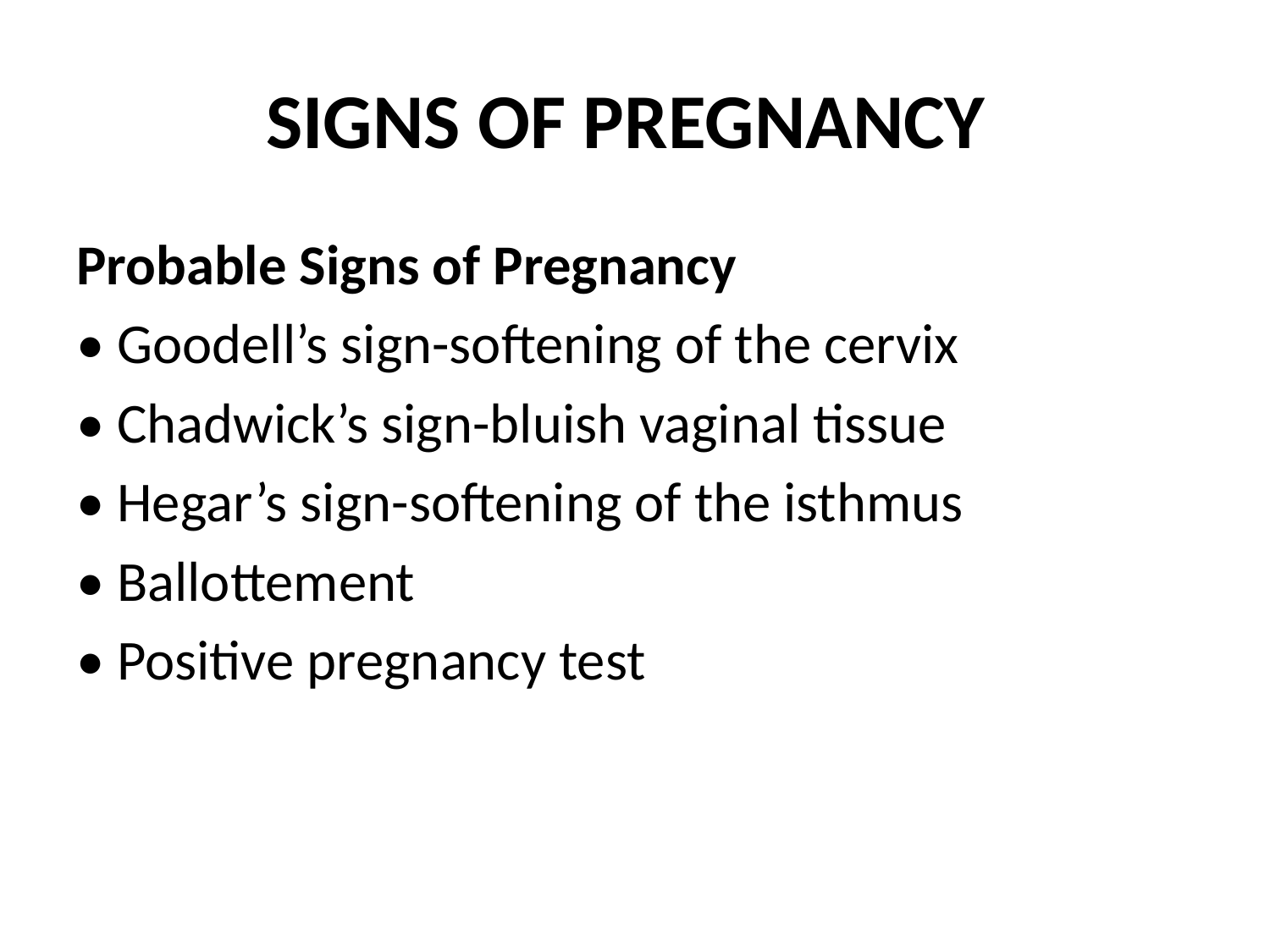

# SIGNS OF PREGNANCY
Probable Signs of Pregnancy
• Goodell’s sign-softening of the cervix
• Chadwick’s sign-bluish vaginal tissue
• Hegar’s sign-softening of the isthmus
• Ballottement
• Positive pregnancy test